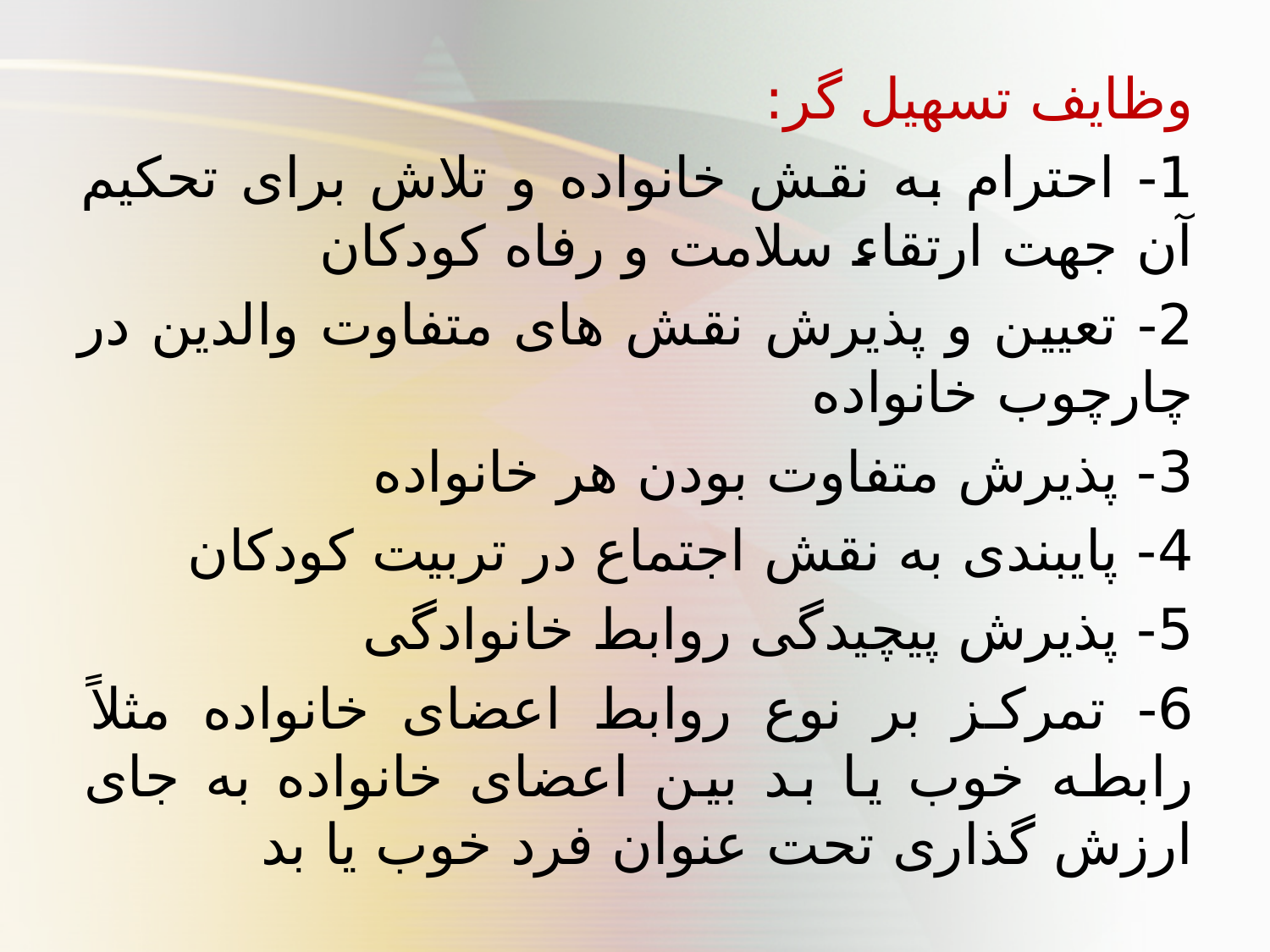

وظایف تسهیل گر:
1- احترام به نقش خانواده و تلاش برای تحکیم آن جهت ارتقاء سلامت و رفاه کودکان
2- تعیین و پذیرش نقش های متفاوت والدین در چارچوب خانواده
3- پذیرش متفاوت بودن هر خانواده
4- پایبندی به نقش اجتماع در تربیت کودکان
5- پذیرش پیچیدگی روابط خانوادگی
6- تمرکز بر نوع روابط اعضای خانواده مثلاً رابطه خوب یا بد بین اعضای خانواده به جای ارزش گذاری تحت عنوان فرد خوب یا بد